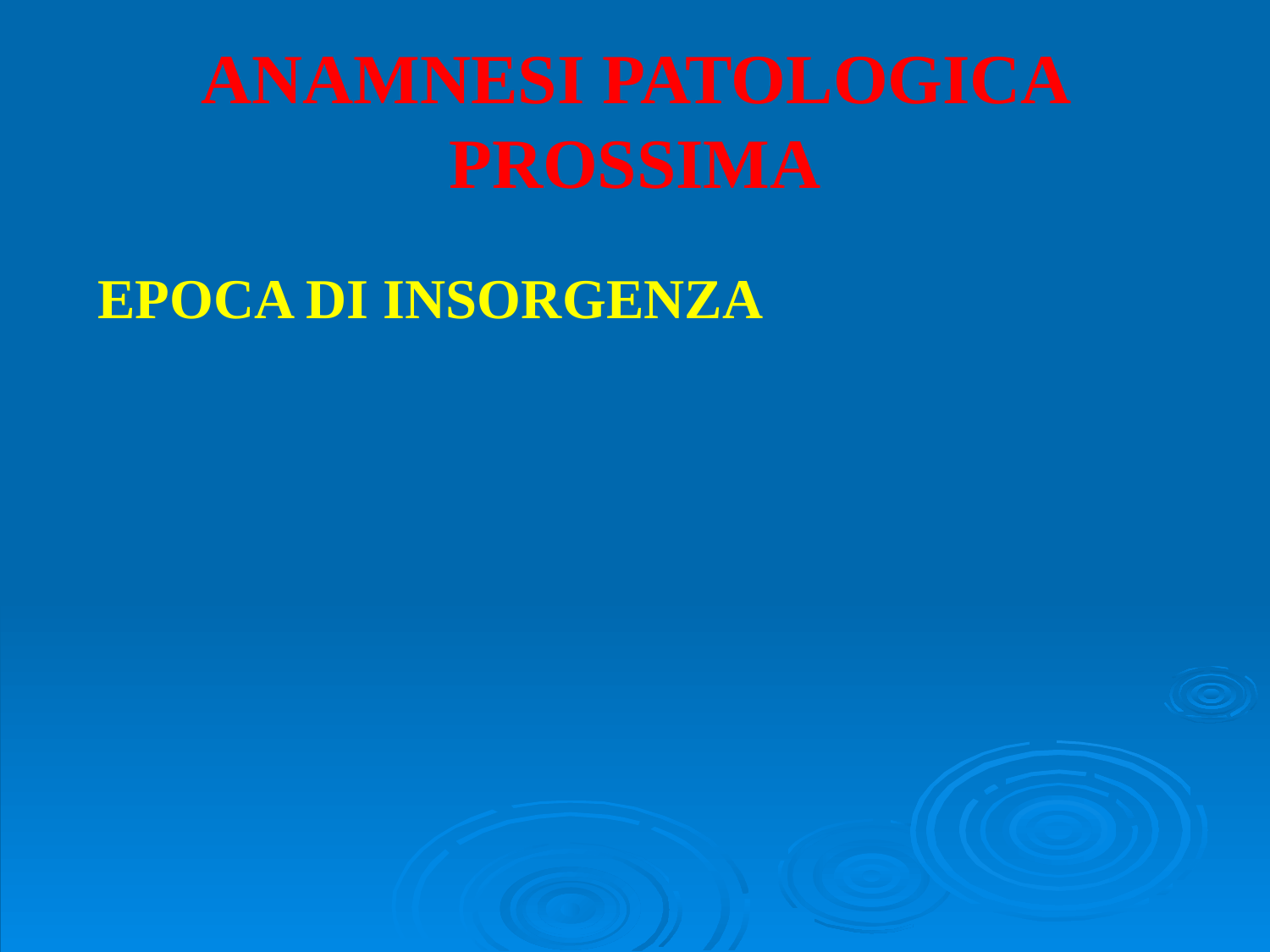

# ANAMNESI PATOLOGICA PROSSIMA
EPOCA DI INSORGENZA